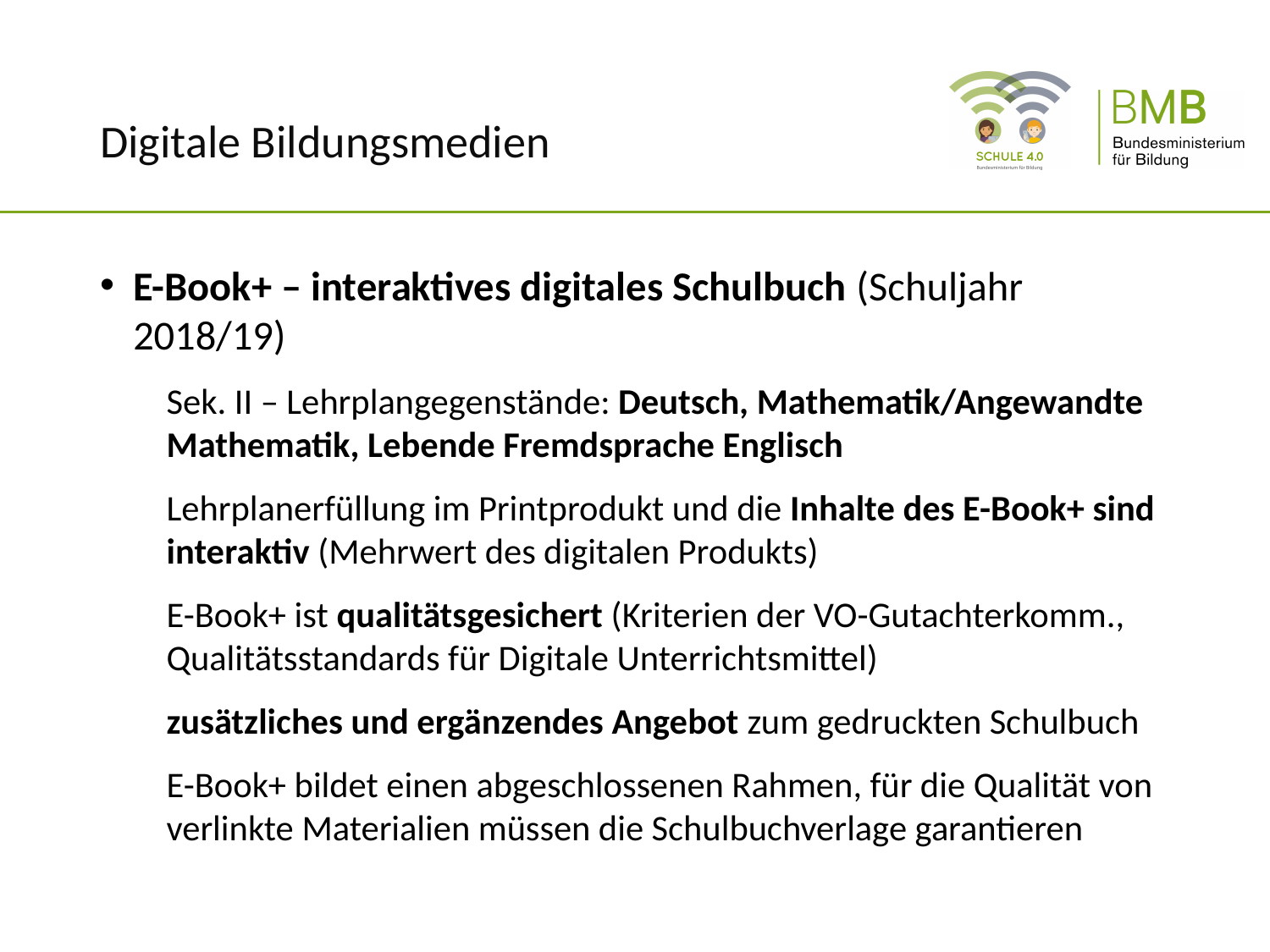

# Digitale Bildungsmedien
E-Book+ – interaktives digitales Schulbuch (Schuljahr 2018/19)
Sek. II – Lehrplangegenstände: Deutsch, Mathematik/Angewandte Mathematik, Lebende Fremdsprache Englisch
Lehrplanerfüllung im Printprodukt und die Inhalte des E-Book+ sind interaktiv (Mehrwert des digitalen Produkts)
E-Book+ ist qualitätsgesichert (Kriterien der VO-Gutachterkomm.,  Qualitätsstandards für Digitale Unterrichtsmittel)
zusätzliches und ergänzendes Angebot zum gedruckten Schulbuch
E-Book+ bildet einen abgeschlossenen Rahmen, für die Qualität von verlinkte Materialien müssen die Schulbuchverlage garantieren